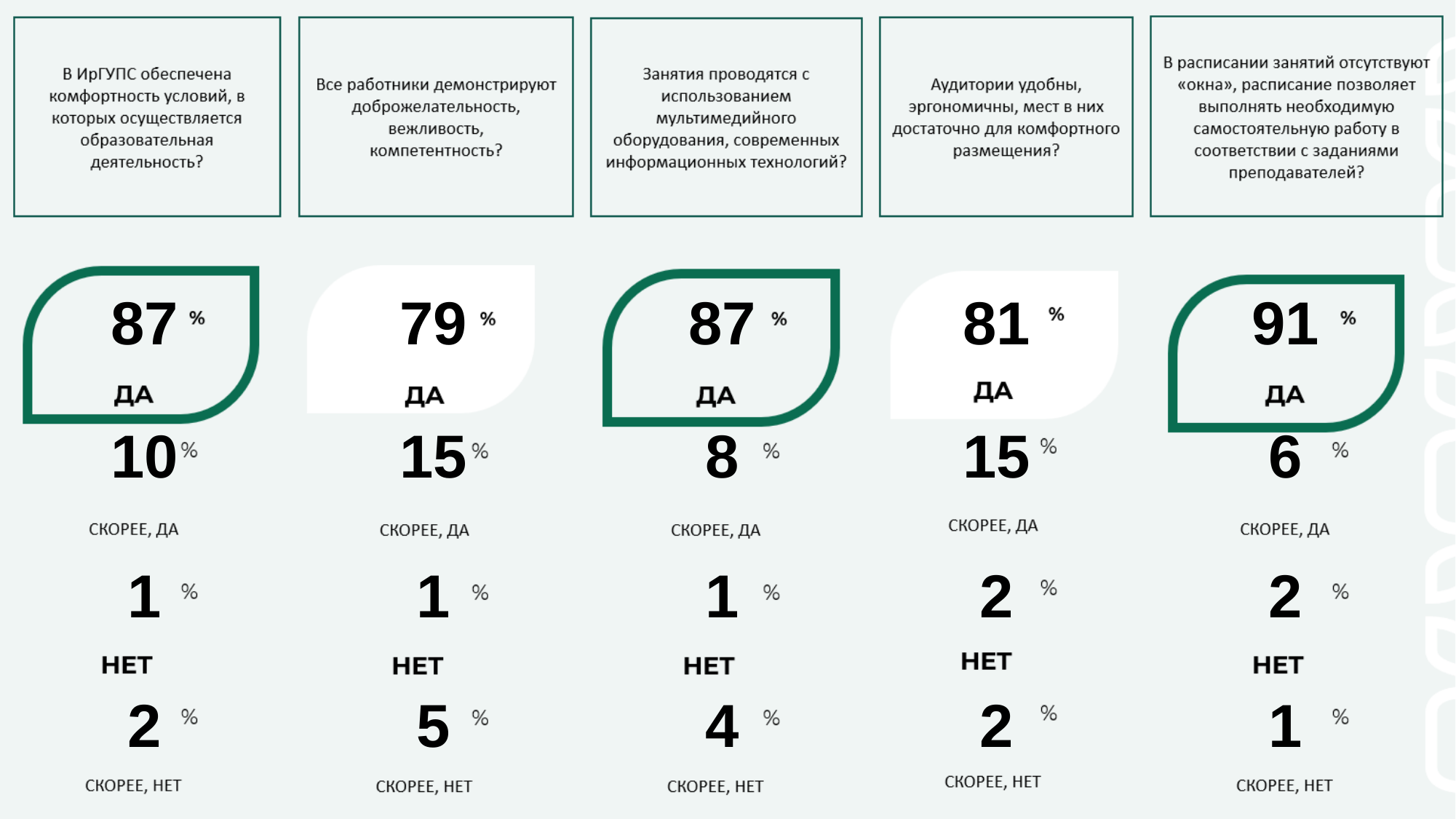

| 87 | 79 | 87 | 81 | 91 |
| --- | --- | --- | --- | --- |
| 10 | 15 | 8 | 15 | 6 |
| 1 | 1 | 1 | 2 | 2 |
| 2 | 5 | 4 | 2 | 1 |